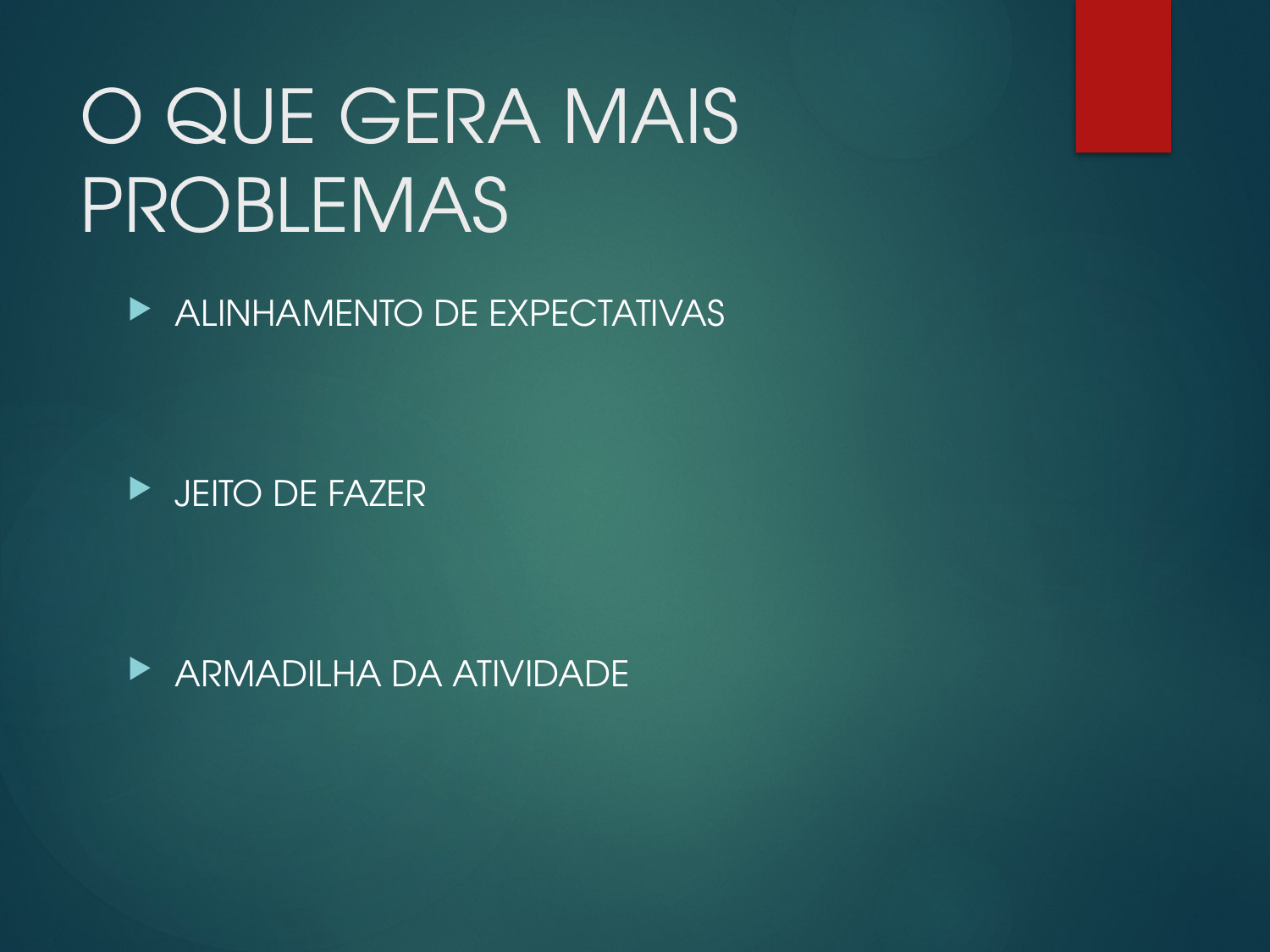

# O QUE GERA MAIS PROBLEMAS
ALINHAMENTO DE EXPECTATIVAS

JEITO DE FAZER

ARMADILHA DA ATIVIDADE